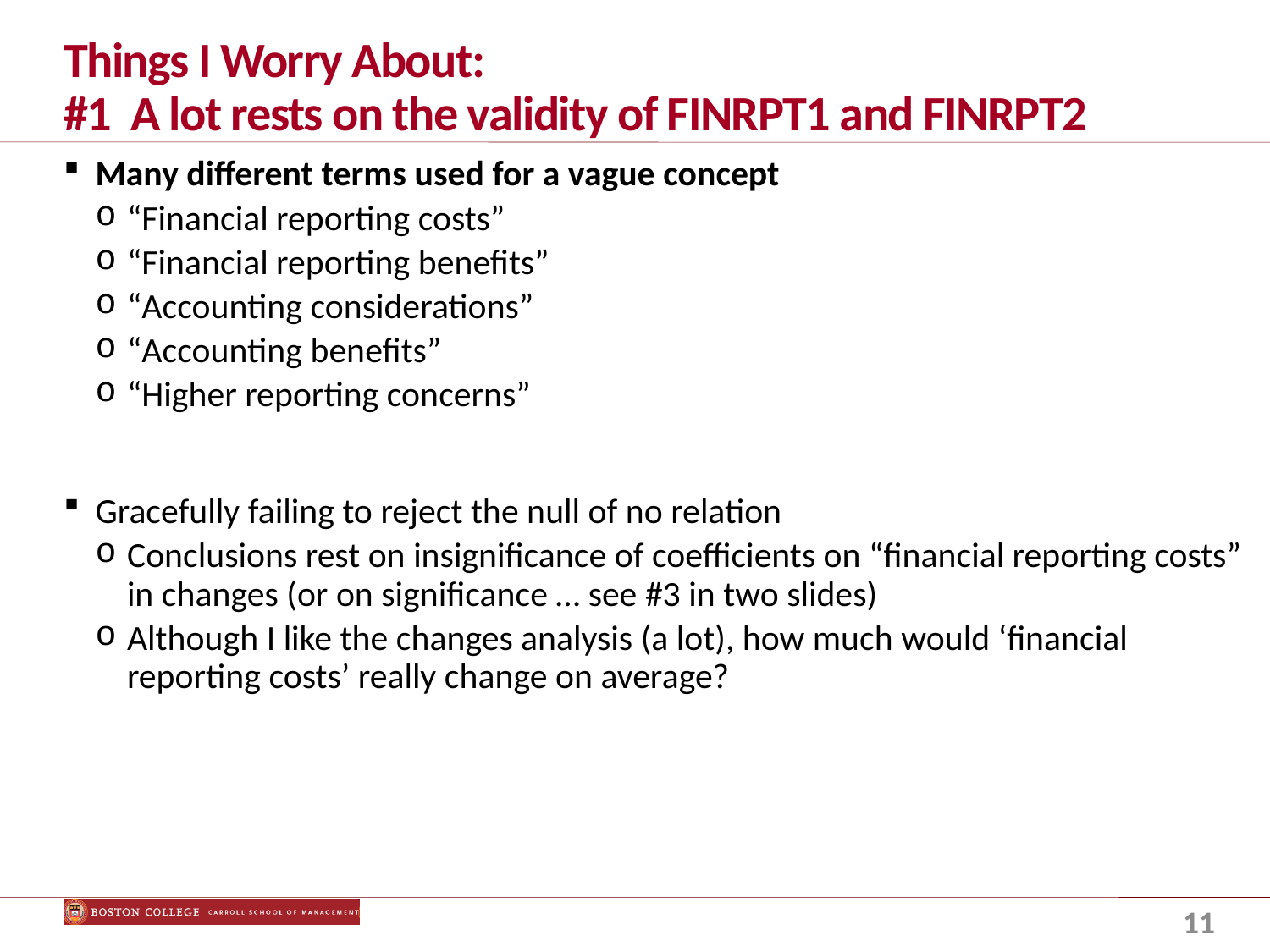

# Things I Worry About: #1  A lot rests on the validity of FINRPT1 and FINRPT2
Many different terms used for a vague concept
“Financial reporting costs”
“Financial reporting benefits”
“Accounting considerations”
“Accounting benefits”
“Higher reporting concerns”

Gracefully failing to reject the null of no relation
Conclusions rest on insignificance of coefficients on “financial reporting costs” in changes (or on significance … see #3 in two slides)
Although I like the changes analysis (a lot), how much would ‘financial reporting costs’ really change on average?

11